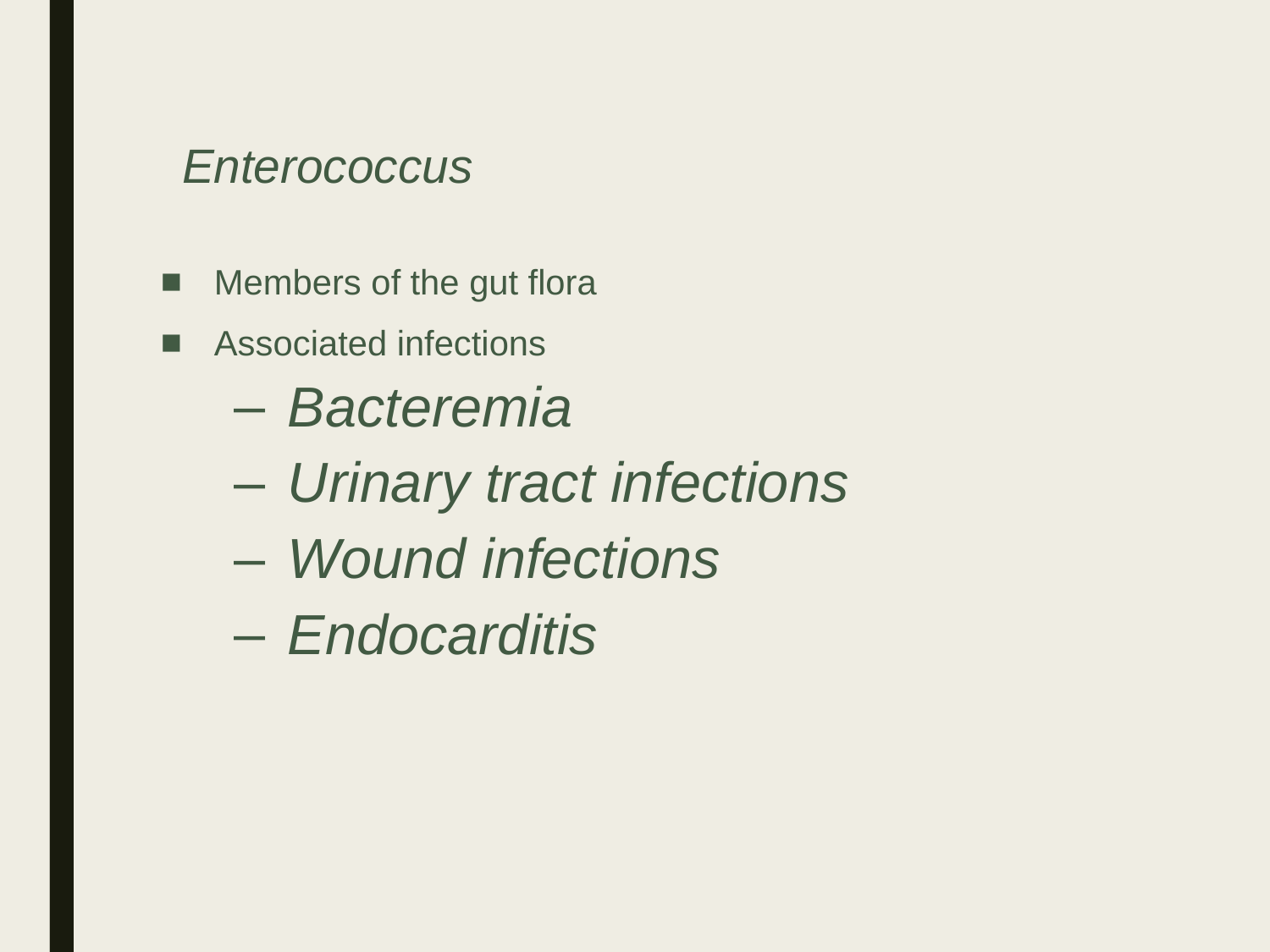

# Enterococcus
Members of the gut flora
Associated infections
Bacteremia
Urinary tract infections
Wound infections
Endocarditis